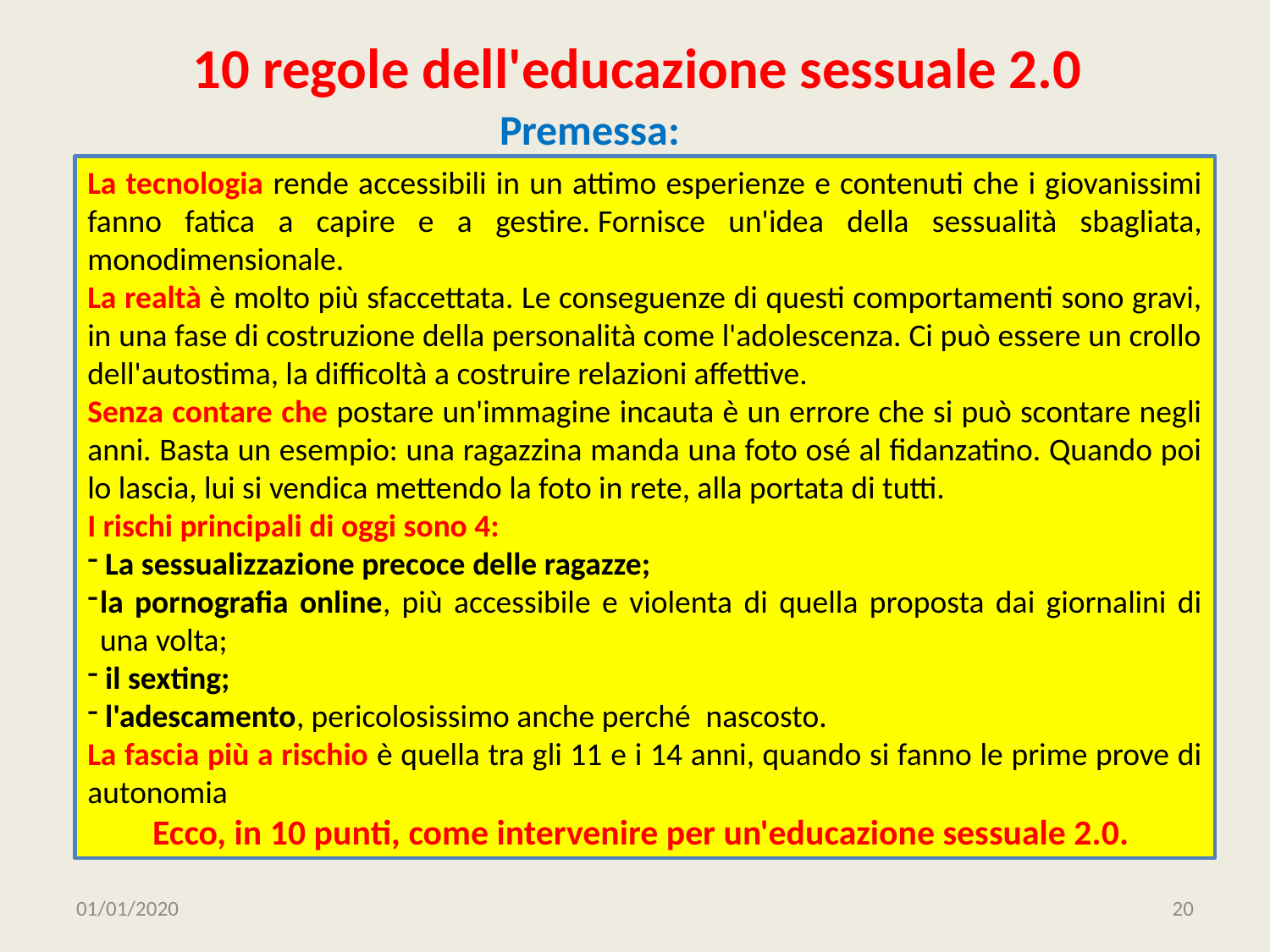

# 10 regole dell'educazione sessuale 2.0
Premessa:
La tecnologia rende accessibili in un attimo esperienze e contenuti che i giovanissimi fanno fatica a capire e a gestire. Fornisce un'idea della sessualità sbagliata, monodimensionale.
La realtà è molto più sfaccettata. Le conseguenze di questi comportamenti sono gravi, in una fase di costruzione della personalità come l'adolescenza. Ci può essere un crollo dell'autostima, la difficoltà a costruire relazioni affettive.
Senza contare che postare un'immagine incauta è un errore che si può scontare negli anni. Basta un esempio: una ragazzina manda una foto osé al fidanzatino. Quando poi lo lascia, lui si vendica mettendo la foto in rete, alla portata di tutti.
I rischi principali di oggi sono 4:
 La sessualizzazione precoce delle ragazze;
la pornografia online, più accessibile e violenta di quella proposta dai giornalini di una volta;
 il sexting;
 l'adescamento, pericolosissimo anche perché  nascosto.
La fascia più a rischio è quella tra gli 11 e i 14 anni, quando si fanno le prime prove di autonomia
Ecco, in 10 punti, come intervenire per un'educazione sessuale 2.0.
01/01/2020
20